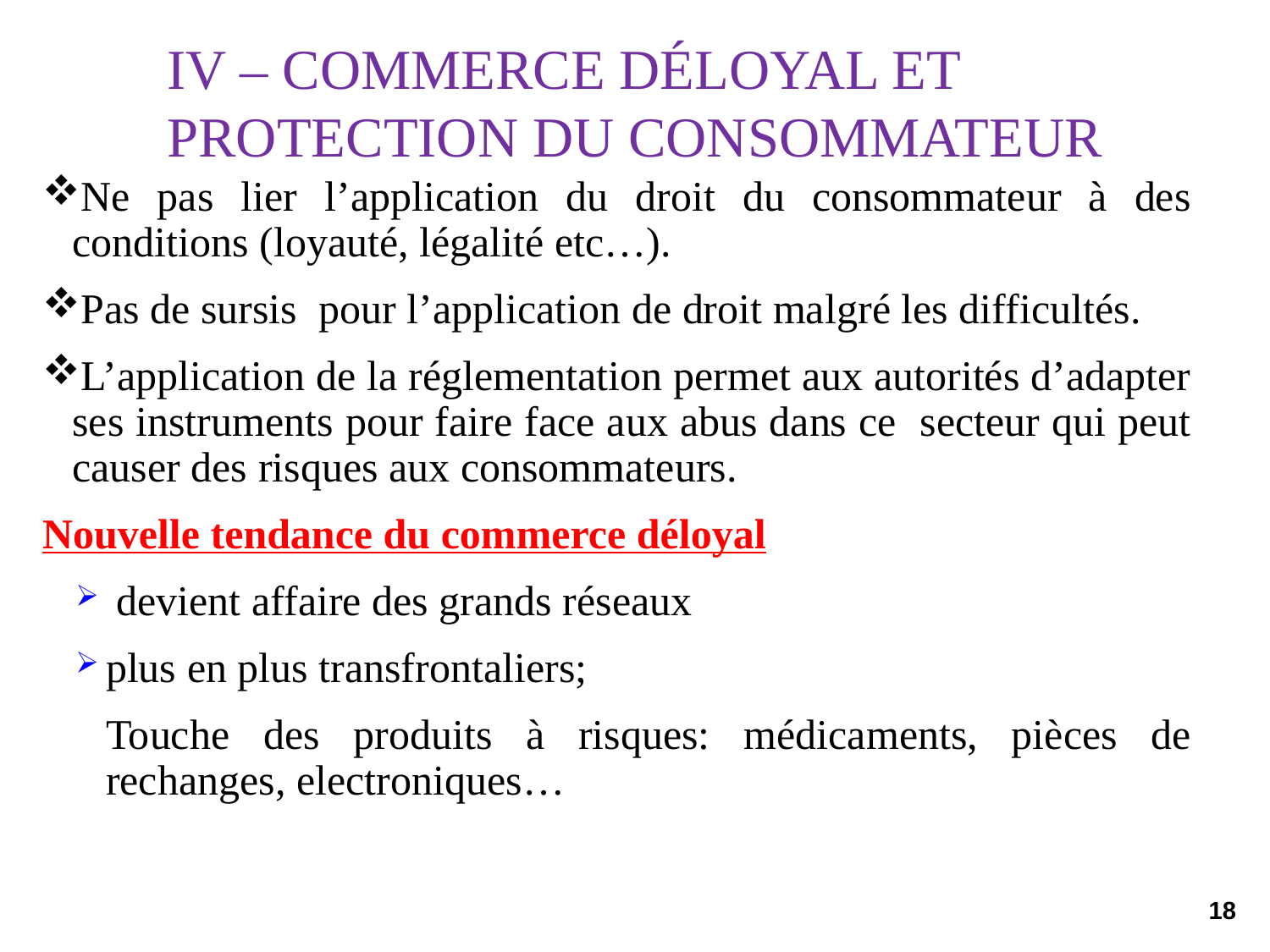

IV – Commerce déloyal et protection du consommateur
Ne pas lier l’application du droit du consommateur à des conditions (loyauté, légalité etc…).
Pas de sursis  pour l’application de droit malgré les difficultés.
L’application de la réglementation permet aux autorités d’adapter ses instruments pour faire face aux abus dans ce  secteur qui peut causer des risques aux consommateurs.
Nouvelle tendance du commerce déloyal
 devient affaire des grands réseaux
plus en plus transfrontaliers;
Touche des produits à risques: médicaments, pièces de rechanges, electroniques…

18